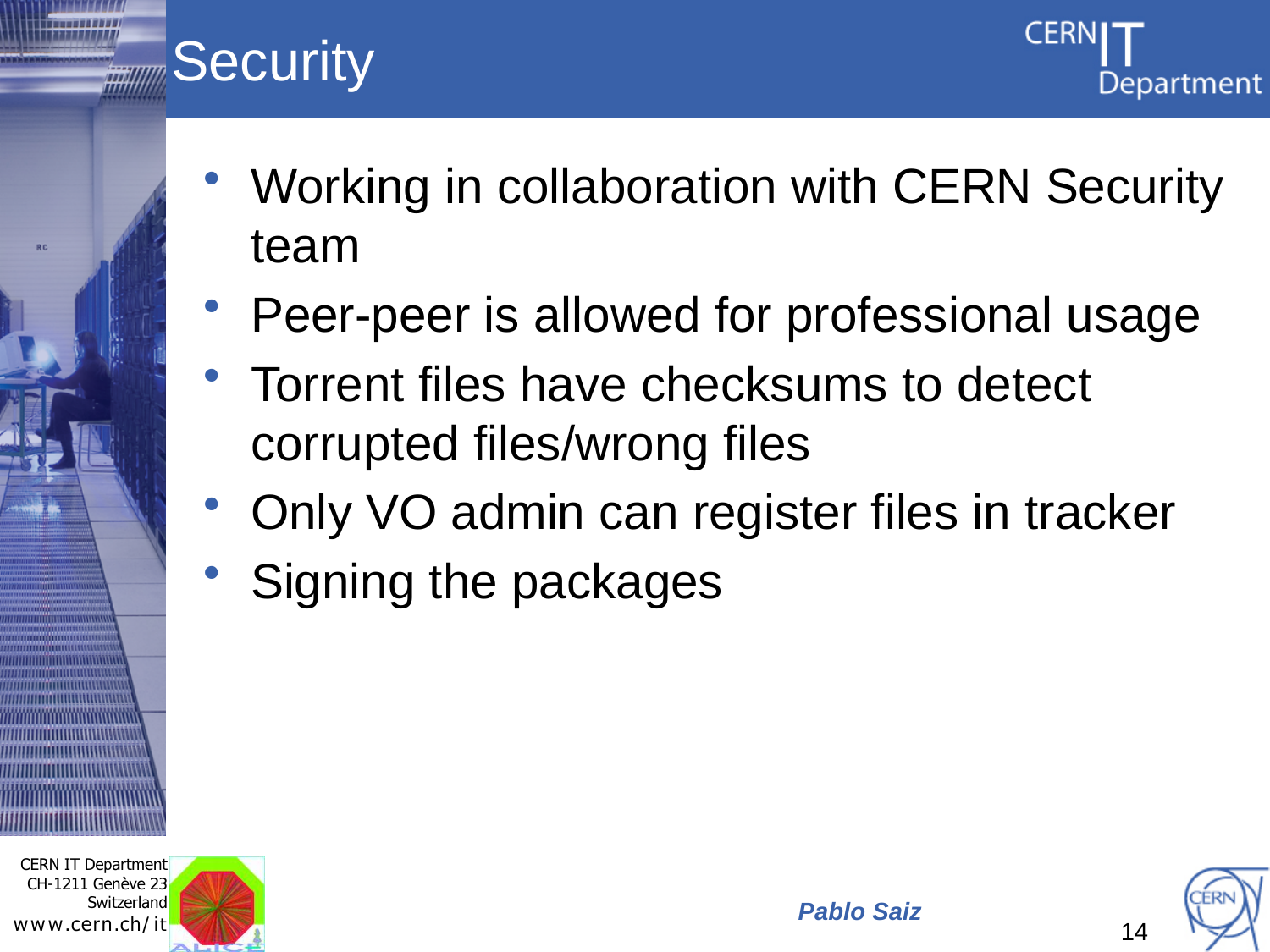

# Security
Working in collaboration with CERN Security team
Peer-peer is allowed for professional usage
Torrent files have checksums to detect corrupted files/wrong files
Only VO admin can register files in tracker
Signing the packages

May 27, 2009
Pablo Saiz
14